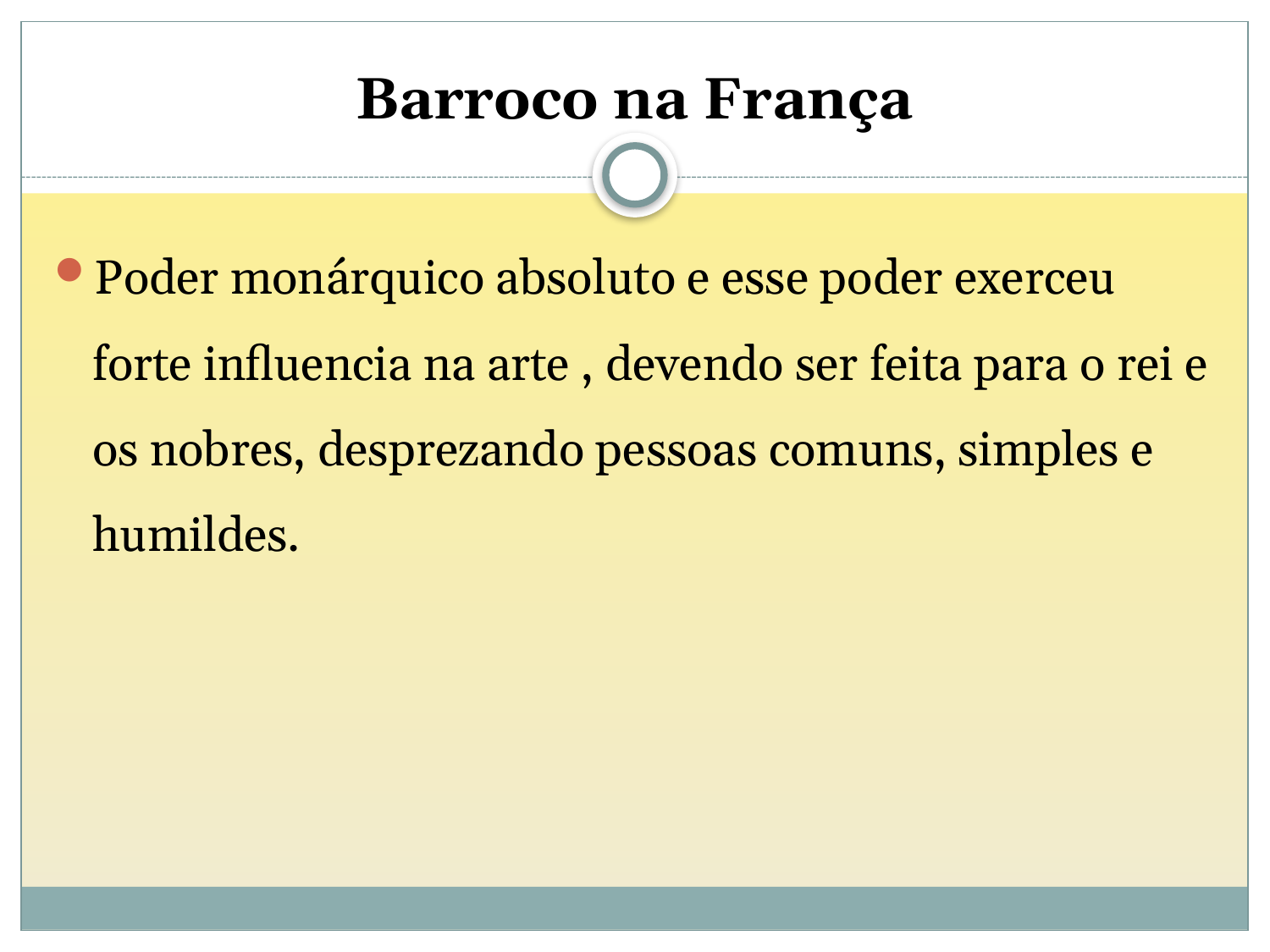

# Barroco na França
Poder monárquico absoluto e esse poder exerceu  forte influencia na arte , devendo ser feita para o rei e os nobres, desprezando pessoas comuns, simples e humildes.